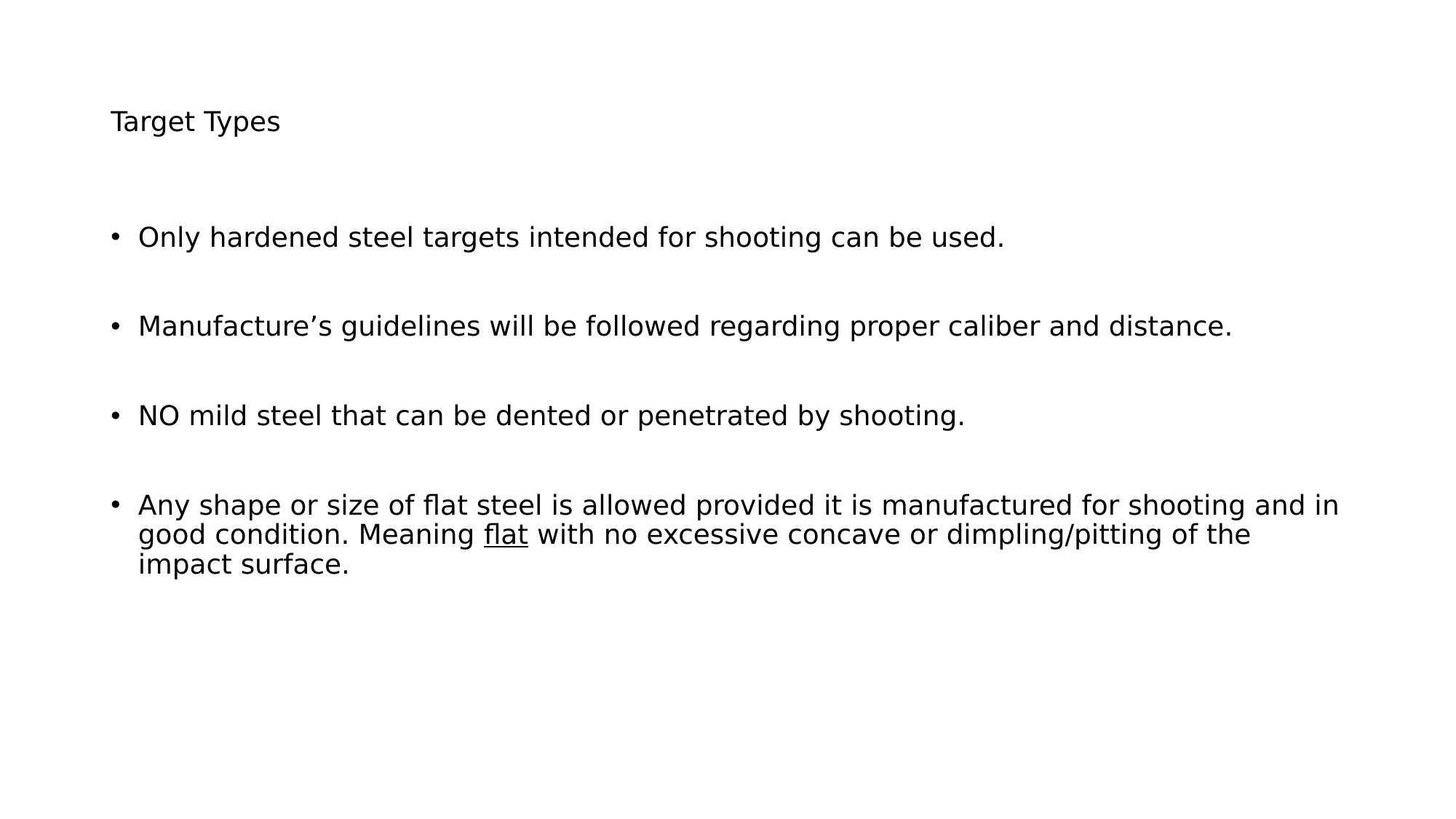

# Target Types
Only hardened steel targets intended for shooting can be used.

Manufacture’s guidelines will be followed regarding proper caliber and distance.

NO mild steel that can be dented or penetrated by shooting.

Any shape or size of flat steel is allowed provided it is manufactured for shooting and in good condition. Meaning flat with no excessive concave or dimpling/pitting of the impact surface.